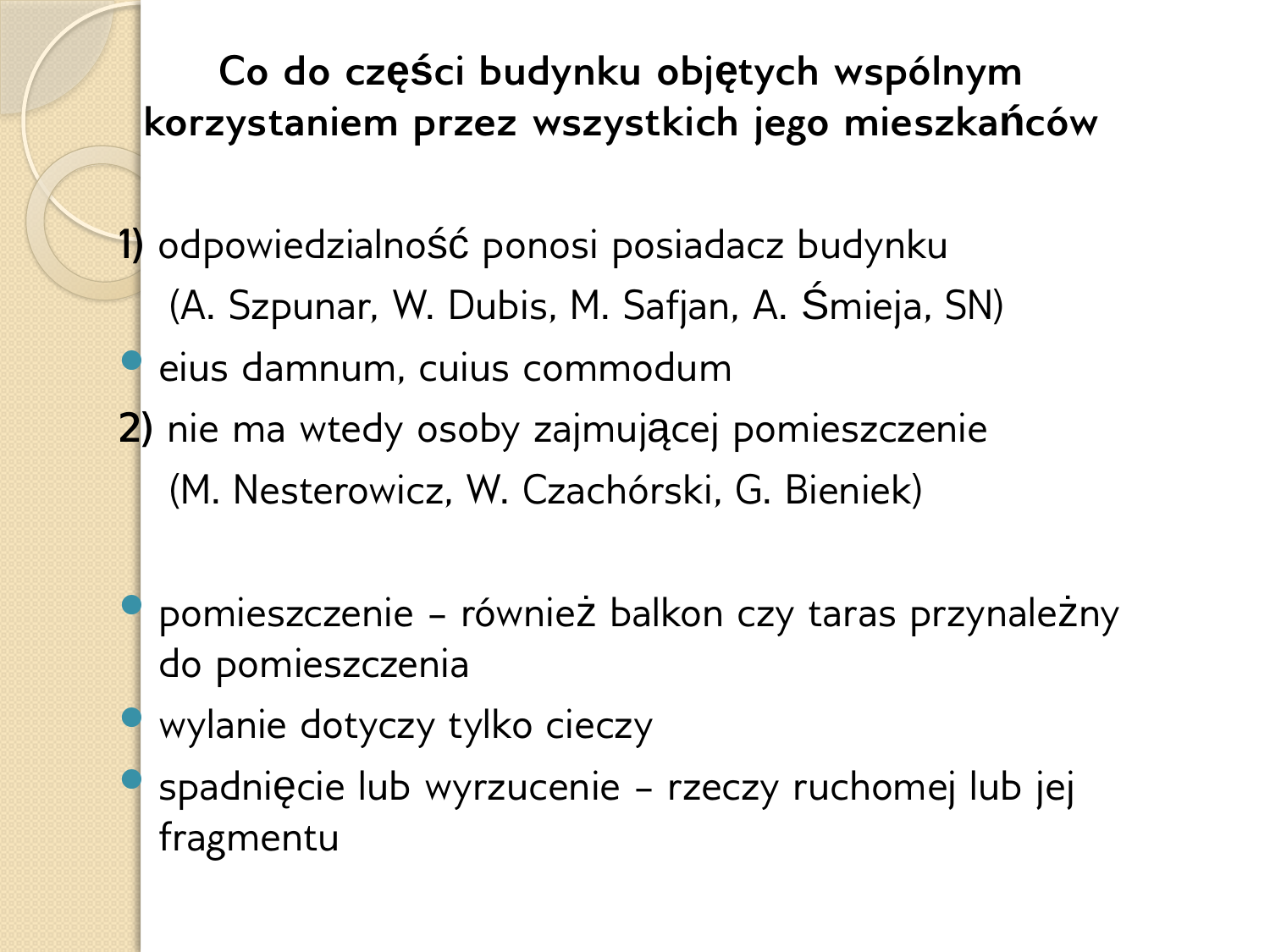

Co do części budynku objętych wspólnym korzystaniem przez wszystkich jego mieszkańców

1) odpowiedzialność ponosi posiadacz budynku
    (A. Szpunar, W. Dubis, M. Safjan, A. Śmieja, SN)
eius damnum, cuius commodum
2) nie ma wtedy osoby zajmującej pomieszczenie
    (M. Nesterowicz, W. Czachórski, G. Bieniek)

pomieszczenie – również balkon czy taras przynależny do pomieszczenia
wylanie dotyczy tylko cieczy
spadnięcie lub wyrzucenie – rzeczy ruchomej lub jej fragmentu